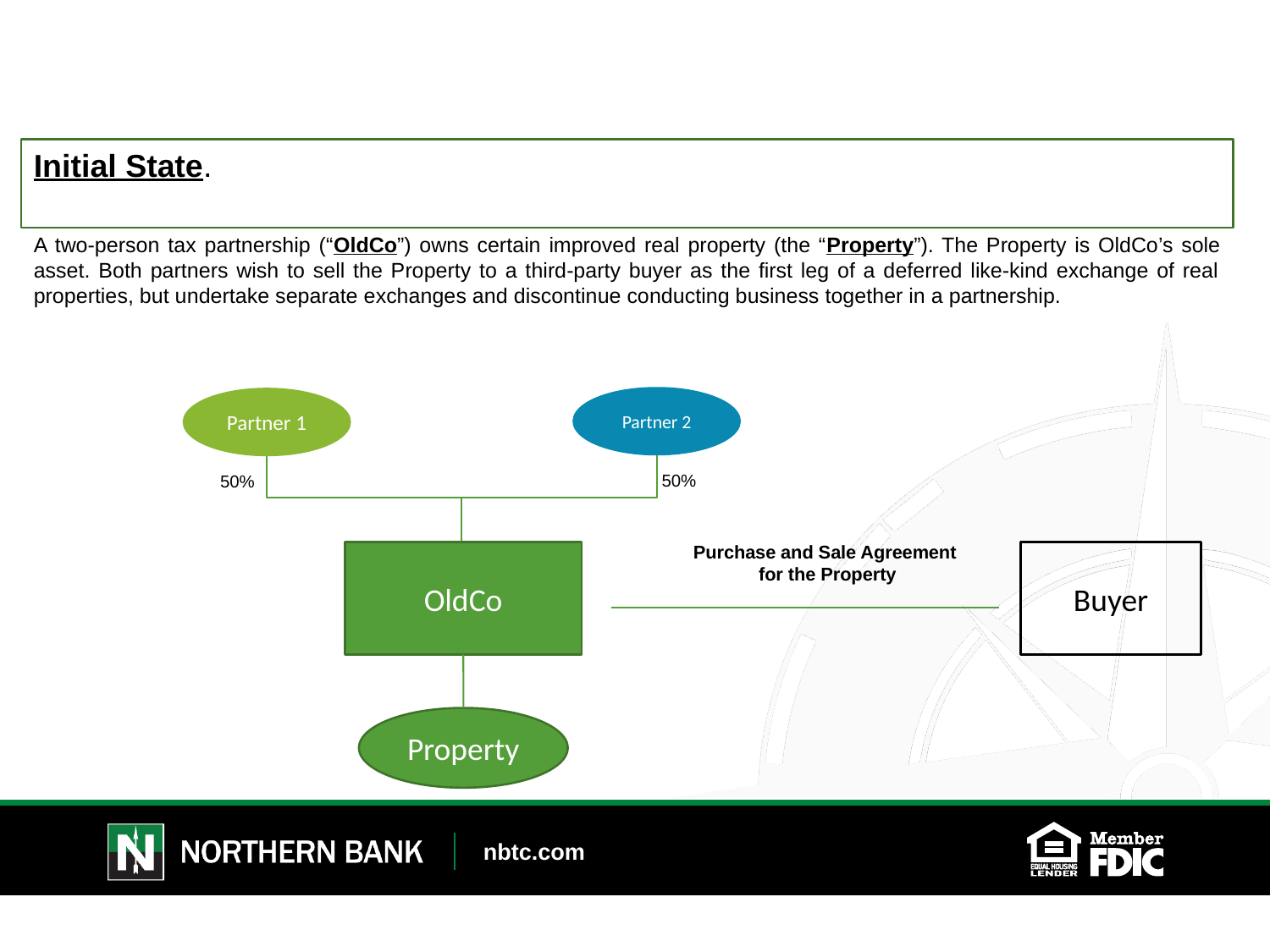

Initial State.

A two-person tax partnership (“OldCo”) owns certain improved real property (the “Property”). The Property is OldCo’s sole asset. Both partners wish to sell the Property to a third-party buyer as the first leg of a deferred like-kind exchange of real properties, but undertake separate exchanges and discontinue conducting business together in a partnership.

Partner 2
Partner 1
50%
50%
Purchase and Sale Agreement
for the Property
OldCo
Buyer
Property